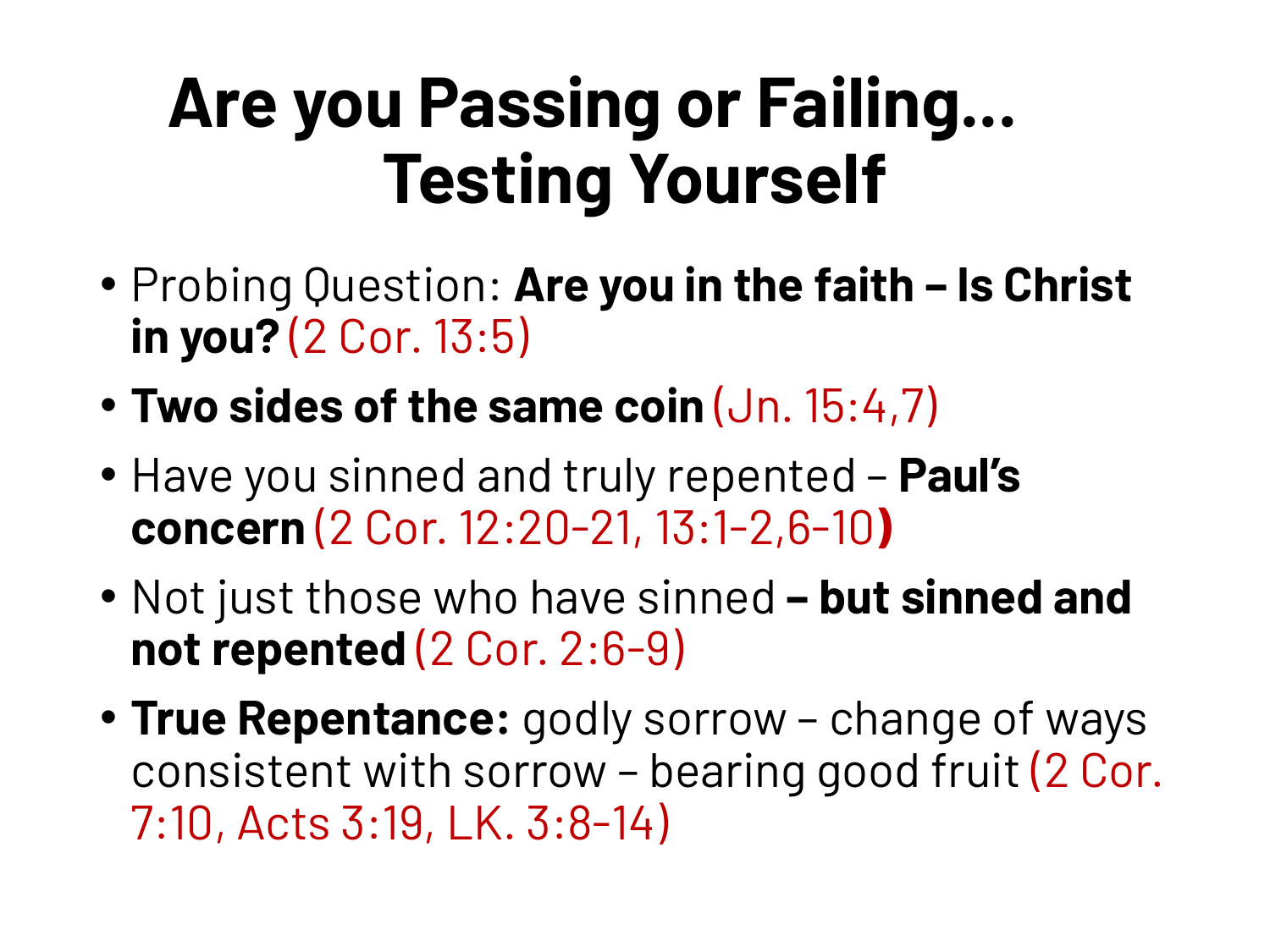

# Are you Passing or Failing...       Testing Yourself
Probing Question: Are you in the faith – Is Christ in you? (2 Cor. 13:5)
Two sides of the same coin (Jn. 15:4,7)
Have you sinned and truly repented – Paul’s concern (2 Cor. 12:20-21, 13:1-2,6-10)
Not just those who have sinned – but sinned and not repented (2 Cor. 2:6-9)
True Repentance: godly sorrow – change of ways consistent with sorrow – bearing good fruit (2 Cor. 7:10, Acts 3:19, LK. 3:8-14)